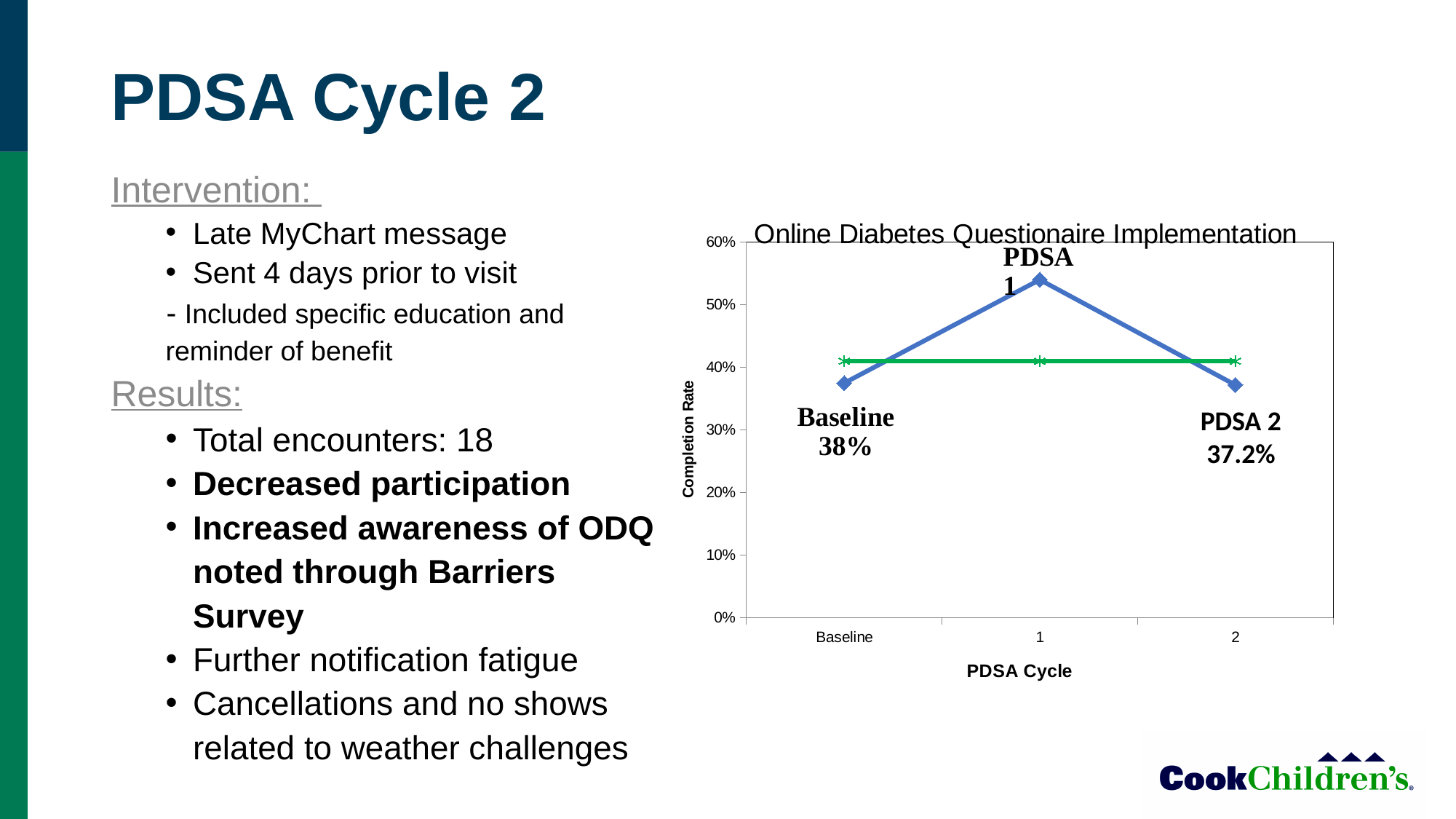

# PDSA Cycle 2
Intervention:
Late MyChart message
Sent 4 days prior to visit
- Included specific education and reminder of benefit
Results:
Total encounters: 18
Decreased participation
Increased awareness of ODQ noted through Barriers Survey
Further notification fatigue
Cancellations and no shows  related to weather challenges

### Chart: Online Diabetes Questionaire Implementation

| Category | Completion Rate |  | Goal |
|---|---|---|---|
| Baseline | 0.375 | None | 0.41 |
| 1 | 0.54 | None | 0.41 |
| 2 | 0.372 | None | 0.41 |
PDSA 2
37.2%